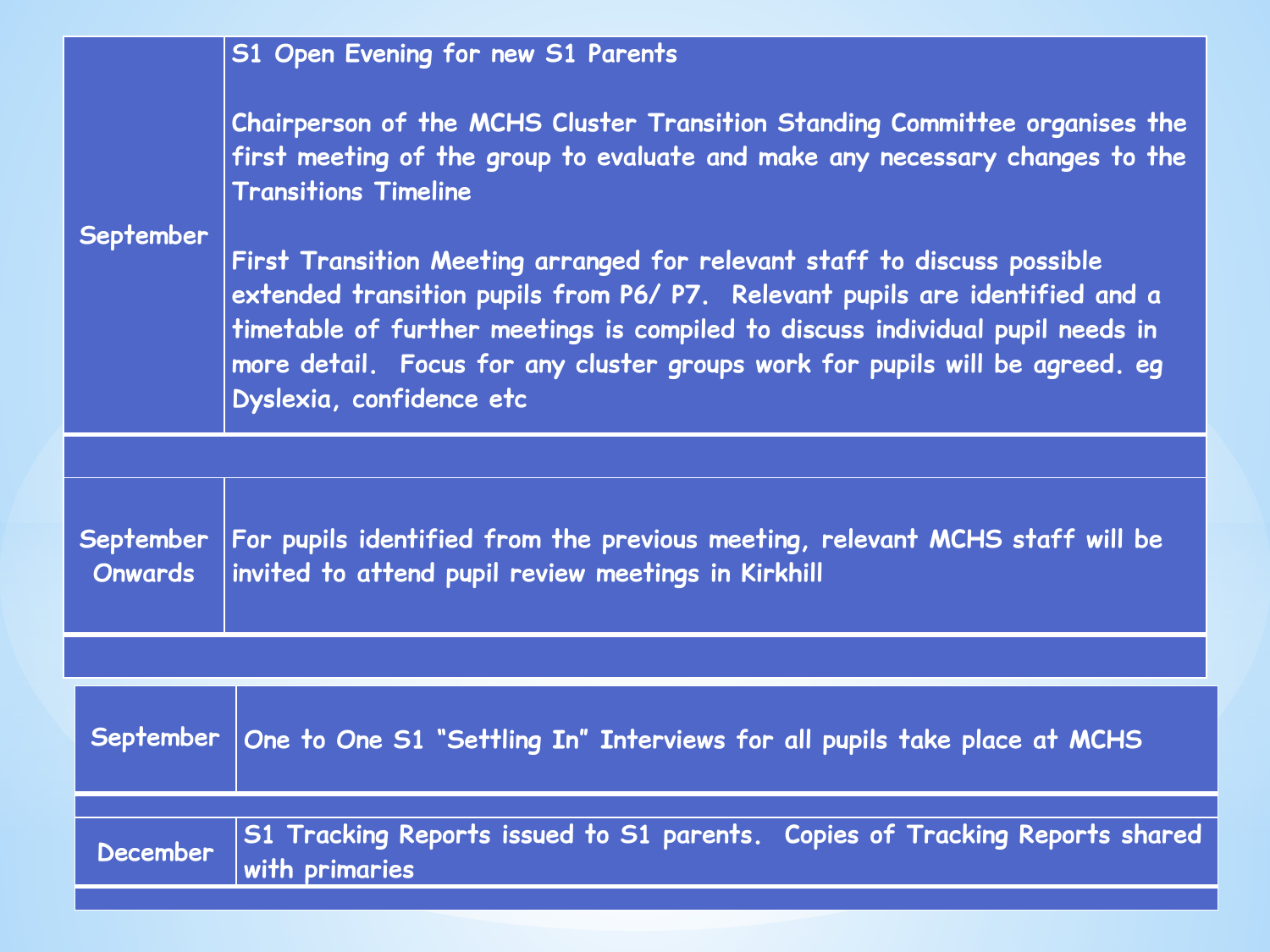

| September | S1 Open Evening for new S1 Parents   Chairperson of the MCHS Cluster Transition Standing Committee organises the first meeting of the group to evaluate and make any necessary changes to the Transitions Timeline   First Transition Meeting arranged for relevant staff to discuss possible extended transition pupils from P6/ P7. Relevant pupils are identified and a timetable of further meetings is compiled to discuss individual pupil needs in more detail. Focus for any cluster groups work for pupils will be agreed. eg Dyslexia, confidence etc |
| --- | --- |
|  |  |
| September Onwards | For pupils identified from the previous meeting, relevant MCHS staff will be invited to attend pupil review meetings in Kirkhill |
|  |  |
| September | One to One S1 “Settling In” Interviews for all pupils take place at MCHS |
| --- | --- |
|  |  |
| December | S1 Tracking Reports issued to S1 parents. Copies of Tracking Reports shared with primaries |
|  |  |